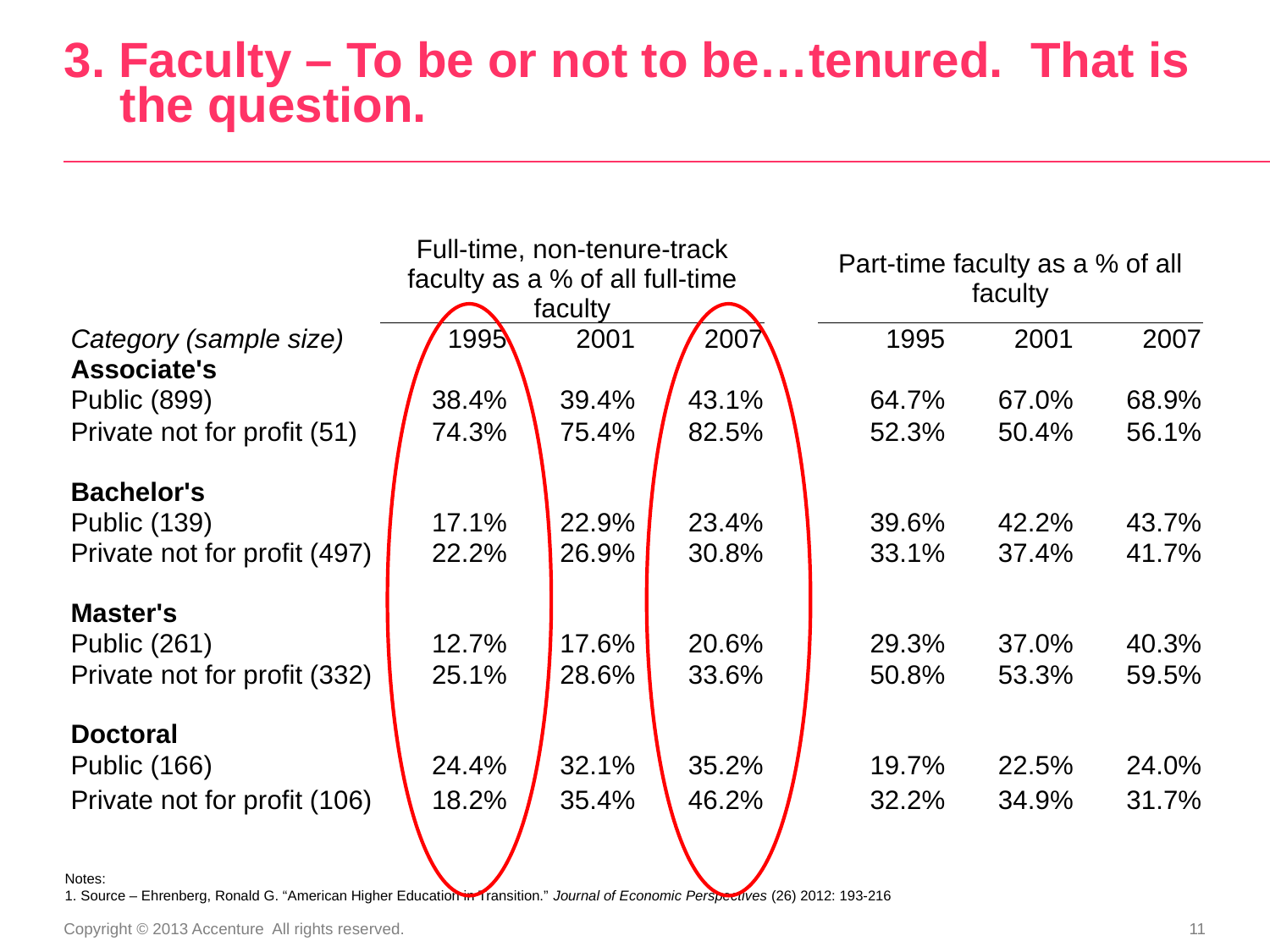

# 3. Faculty – To be or not to be…tenured.  That is the question.
|  | Full-time, non-tenure-track faculty as a % of all full-time faculty |  |  |  | Part-time faculty as a % of all faculty |  |  |
| --- | --- | --- | --- | --- | --- | --- | --- |
| Category (sample size) | 1995 | 2001 | 2007 |  | 1995 | 2001 | 2007 |
| Associate's |  |  |  |  |  |  |  |
| Public (899) | 38.4% | 39.4% | 43.1% |  | 64.7% | 67.0% | 68.9% |
| Private not for profit (51) | 74.3% | 75.4% | 82.5% |  | 52.3% | 50.4% | 56.1% |
|  |  |  |  |  |  |  |  |
| Bachelor's |  |  |  |  |  |  |  |
| Public (139) | 17.1% | 22.9% | 23.4% |  | 39.6% | 42.2% | 43.7% |
| Private not for profit (497) | 22.2% | 26.9% | 30.8% |  | 33.1% | 37.4% | 41.7% |
|  |  |  |  |  |  |  |  |
| Master's |  |  |  |  |  |  |  |
| Public (261) | 12.7% | 17.6% | 20.6% |  | 29.3% | 37.0% | 40.3% |
| Private not for profit (332) | 25.1% | 28.6% | 33.6% |  | 50.8% | 53.3% | 59.5% |
|  |  |  |  |  |  |  |  |
| Doctoral |  |  |  |  |  |  |  |
| Public (166) | 24.4% | 32.1% | 35.2% |  | 19.7% | 22.5% | 24.0% |
| Private not for profit (106) | 18.2% | 35.4% | 46.2% |  | 32.2% | 34.9% | 31.7% |
|  |  |  |  |  |  |  |  |

2
Notes:
1. Source – Ehrenberg, Ronald G. “American Higher Education in Transition.” Journal of Economic Perspectives (26) 2012: 193-216